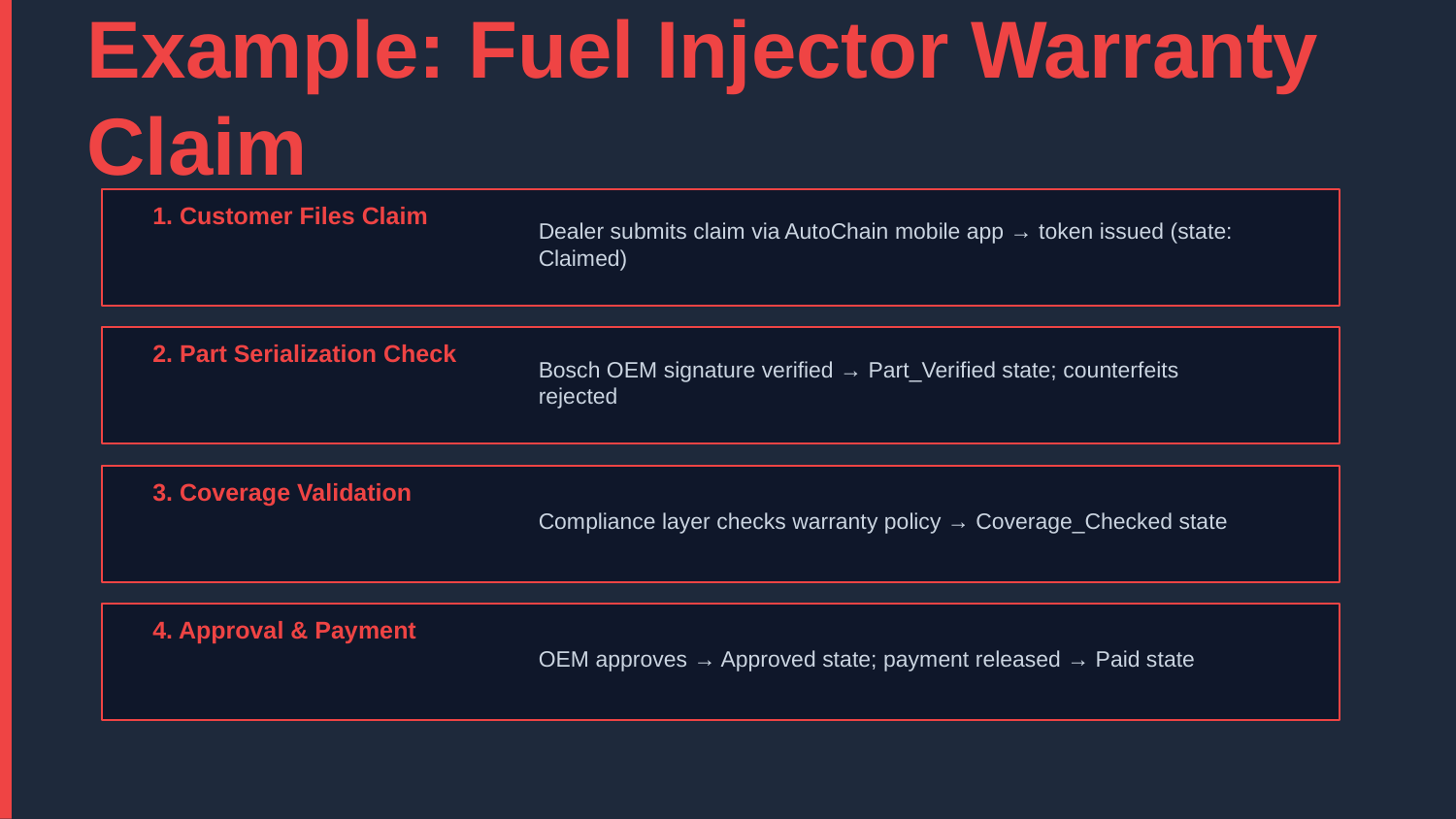

Example: Fuel Injector Warranty Claim

1. Customer Files Claim
Dealer submits claim via AutoChain mobile app → token issued (state: Claimed)

2. Part Serialization Check
Bosch OEM signature verified → Part_Verified state; counterfeits rejected

3. Coverage Validation
Compliance layer checks warranty policy → Coverage_Checked state

4. Approval & Payment
OEM approves → Approved state; payment released → Paid state